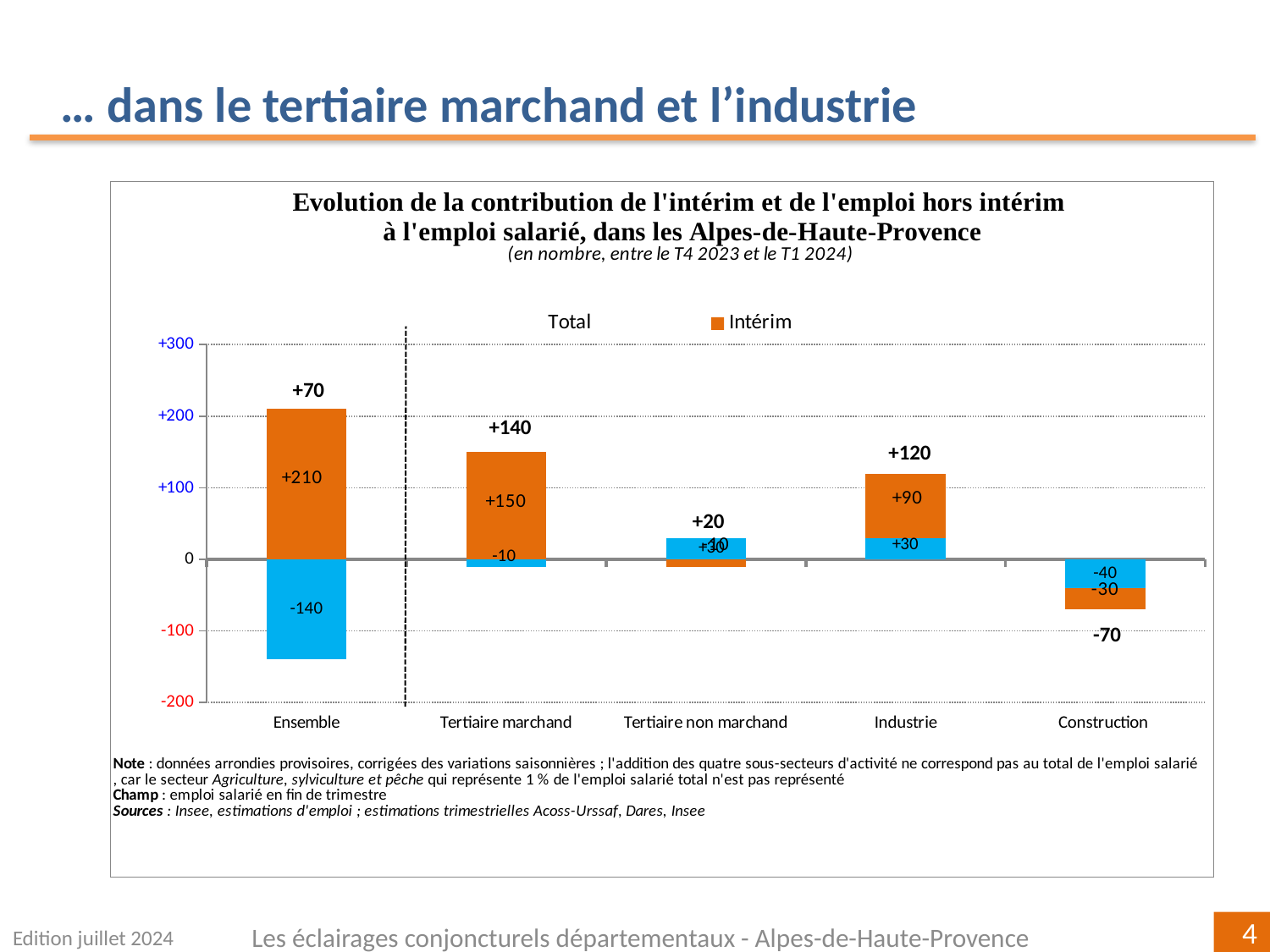

… dans le tertiaire marchand et l’industrie

### Chart

| Category |  |  |  |
|---|---|---|---|
| Ensemble | -140.0 | 210.0 | 70.0 |
| Tertiaire marchand | -10.0 | 150.0 | 140.0 |
| Tertiaire non marchand | 30.0 | -10.0 | 20.0 |
| Industrie | 30.0 | 90.0 | 120.0 |
| Construction
 | -40.0 | -30.0 | -70.0 |
Edition juillet 2024
Les éclairages conjoncturels départementaux - Alpes-de-Haute-Provence
4